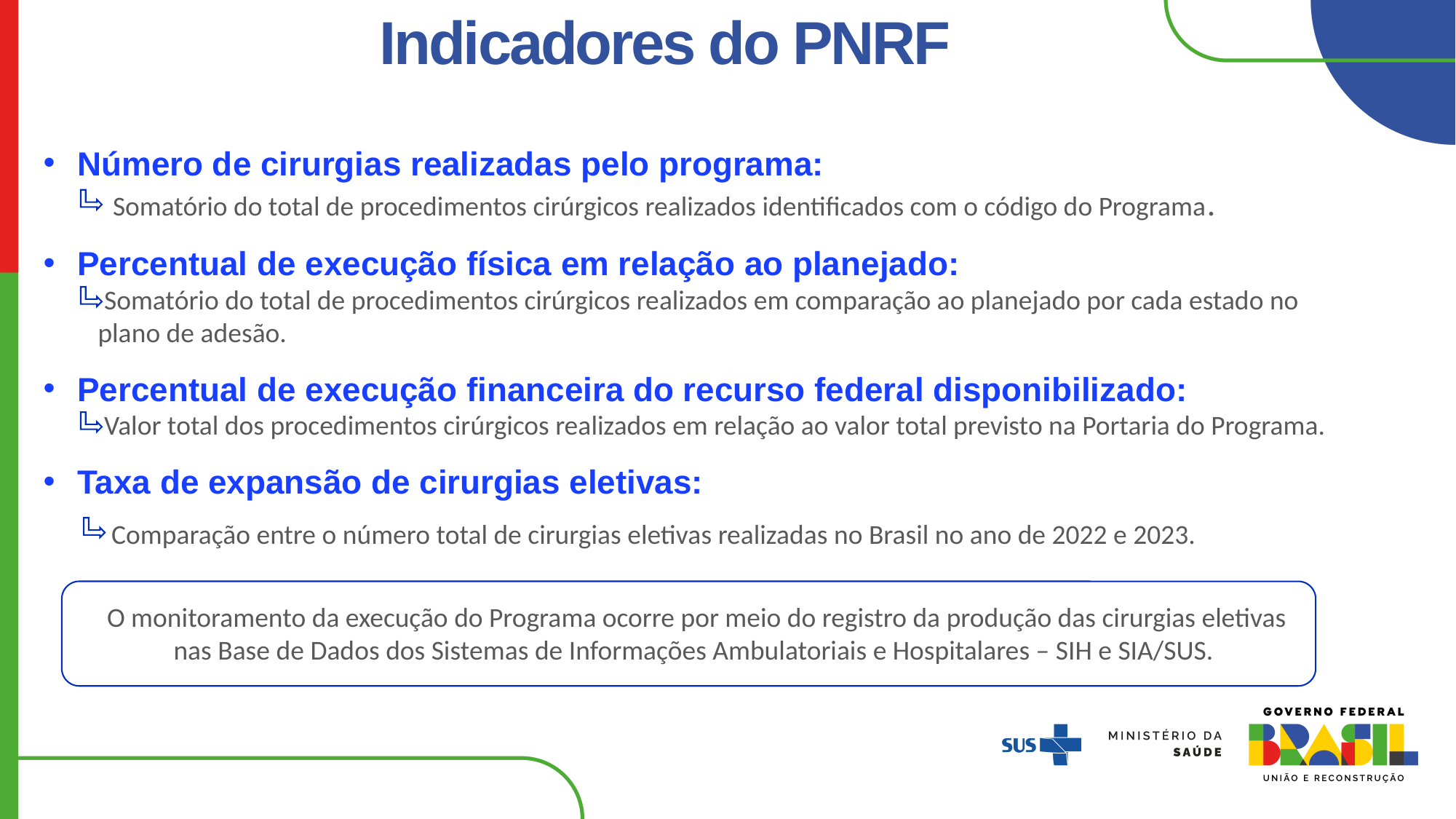

# Indicadores do PNRF
Número de cirurgias realizadas pelo programa:
  Somatório do total de procedimentos cirúrgicos realizados identificados com o código do Programa.
Percentual de execução física em relação ao planejado:
 Somatório do total de procedimentos cirúrgicos realizados em comparação ao planejado por cada estado no plano de adesão.
Percentual de execução financeira do recurso federal disponibilizado:
 Valor total dos procedimentos cirúrgicos realizados em relação ao valor total previsto na Portaria do Programa.
Taxa de expansão de cirurgias eletivas:
           Comparação entre o número total de cirurgias eletivas realizadas no Brasil no ano de 2022 e 2023.

O monitoramento da execução do Programa ocorre por meio do registro da produção das cirurgias eletivas nas Base de Dados dos Sistemas de Informações Ambulatoriais e Hospitalares – SIH e SIA/SUS.